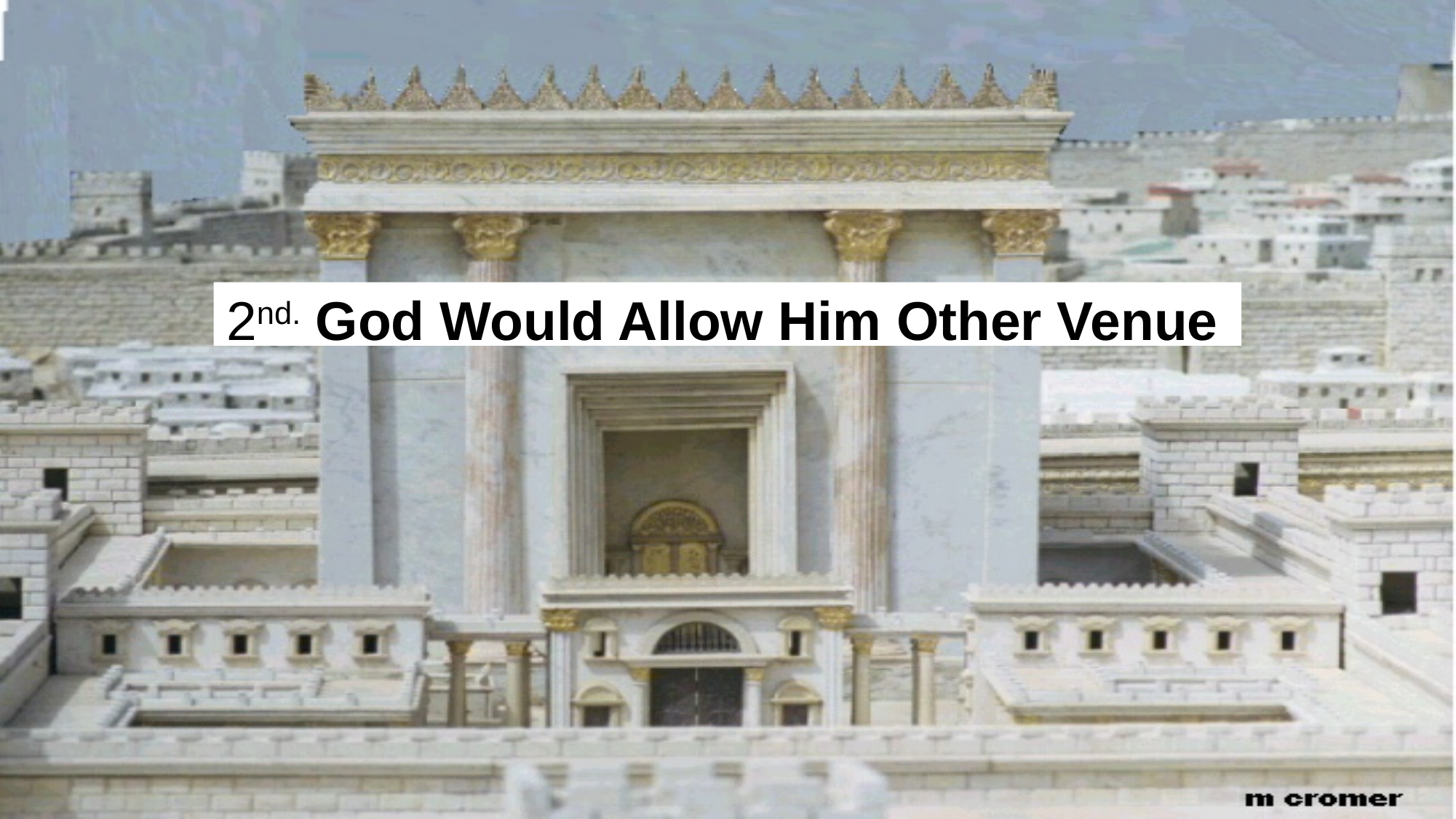

# 2nd. God Would Allow Him Other Venue